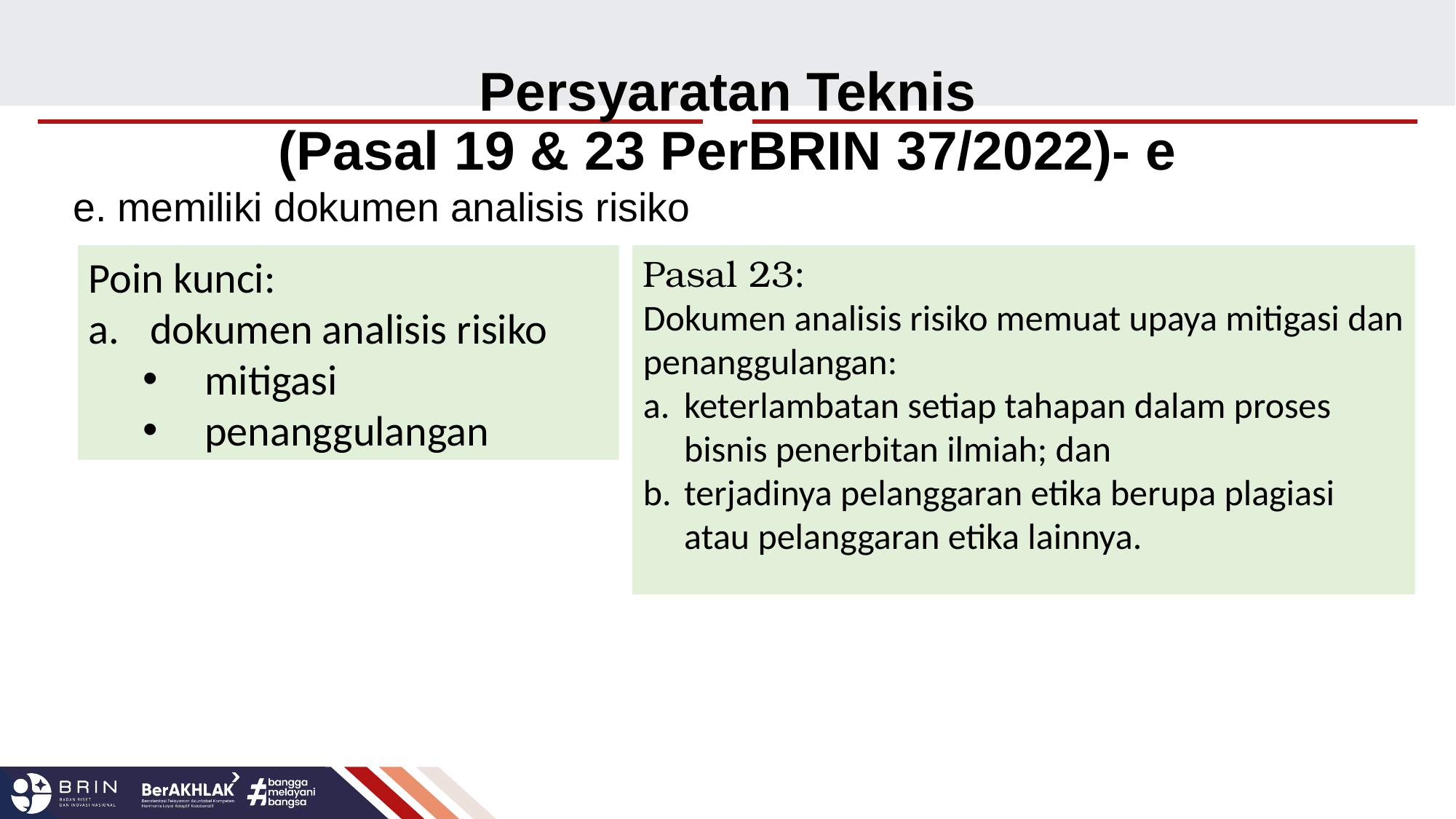

# Persyaratan Teknis (Pasal 19 & 23 PerBRIN 37/2022)- e
e. memiliki dokumen analisis risiko

Poin kunci:
dokumen analisis risiko
mitigasi
penanggulangan
Pasal 23:
Dokumen analisis risiko memuat upaya mitigasi dan penanggulangan:
keterlambatan setiap tahapan dalam proses bisnis penerbitan ilmiah; dan
terjadinya pelanggaran etika berupa plagiasi atau pelanggaran etika lainnya.